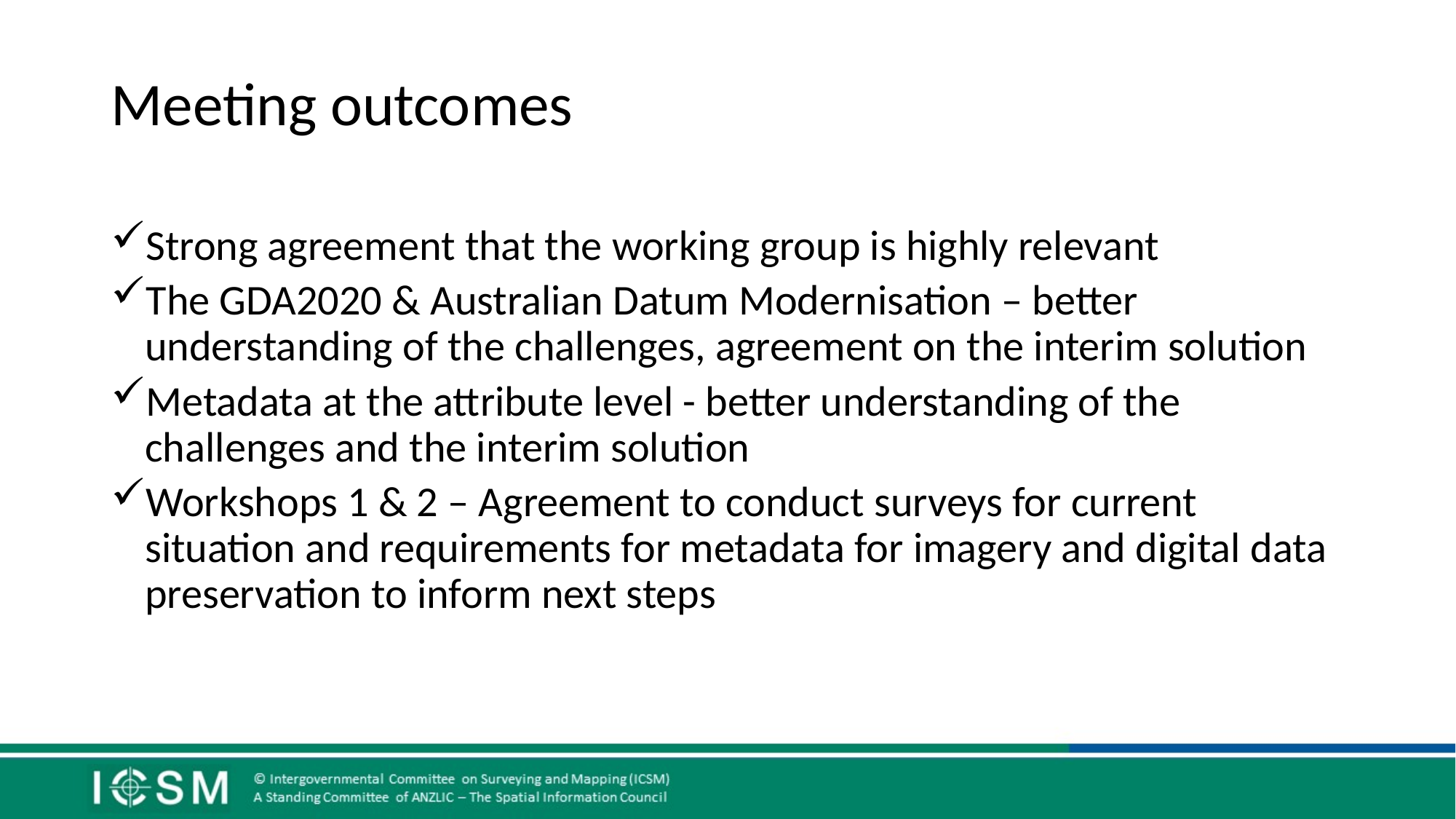

# Meeting outcomes
Strong agreement that the working group is highly relevant
The GDA2020 & Australian Datum Modernisation – better understanding of the challenges, agreement on the interim solution
Metadata at the attribute level - better understanding of the challenges and the interim solution
Workshops 1 & 2 – Agreement to conduct surveys for current situation and requirements for metadata for imagery and digital data preservation to inform next steps